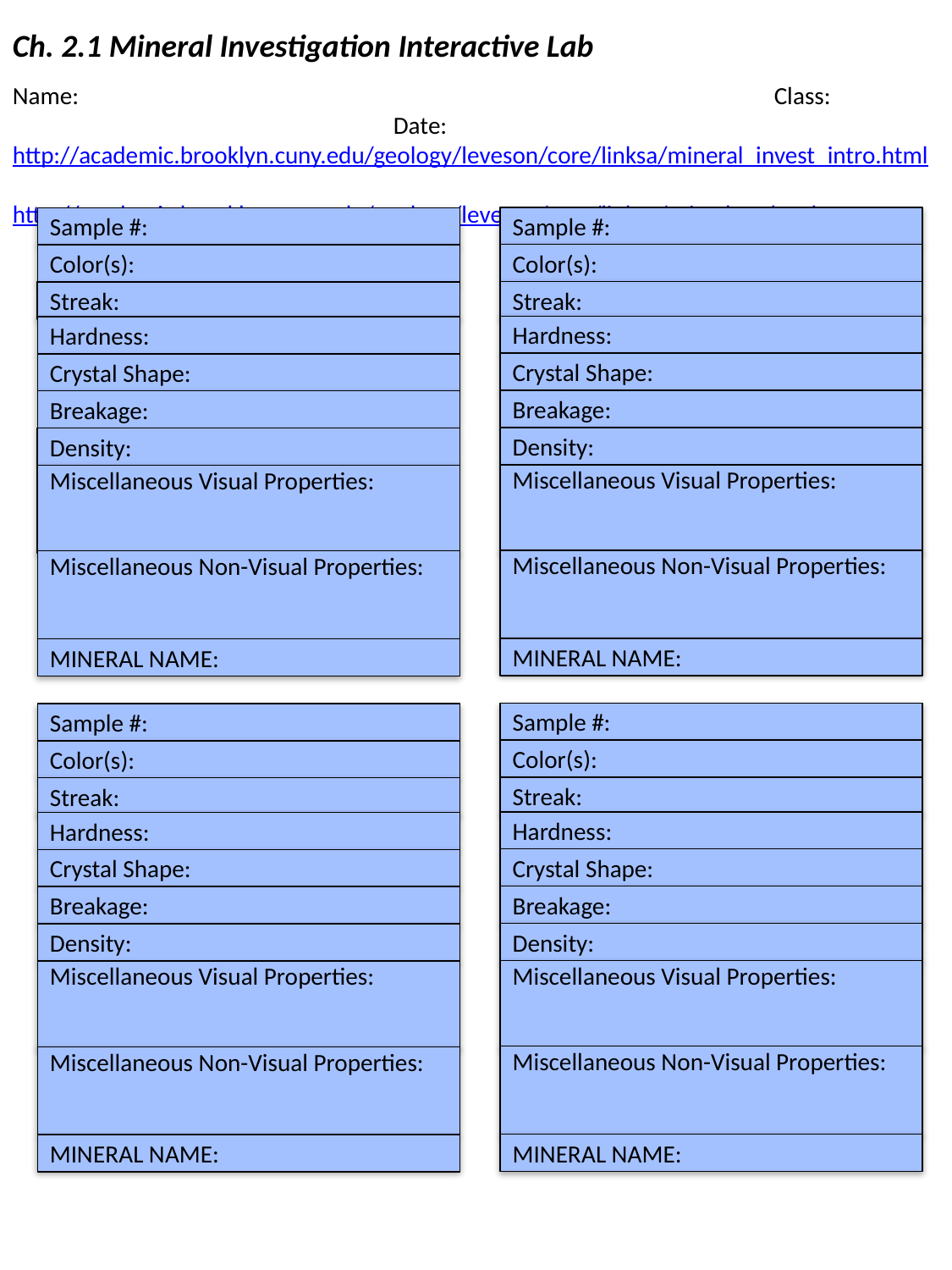

Ch. 2.1 Mineral Investigation Interactive Lab
Name:  						Class: 			 	Date:
http://academic.brooklyn.cuny.edu/geology/leveson/core/linksa/mineral_invest_intro.html

http://academic.brooklyn.cuny.edu/geology/leveson/core/linksa/printshop.html

Sample #:
Sample #:
Color(s):
Color(s):
Streak:
Streak:
Hardness:
Hardness:
Crystal Shape:
Crystal Shape:
Breakage:
Breakage:
Density:
Density:
Miscellaneous Visual Properties:

Miscellaneous Visual Properties:

Mrs. Wach
Miscellaneous Non-Visual Properties:

Miscellaneous Non-Visual Properties:

MINERAL NAME:
MINERAL NAME:
Sample #:
Sample #:
Color(s):
Color(s):
Streak:
Streak:
Hardness:
Hardness:
Crystal Shape:
Crystal Shape:
Breakage:
Breakage:
Density:
Density:
Miscellaneous Visual Properties:

Miscellaneous Visual Properties:

Mrs. Wach
Miscellaneous Non-Visual Properties:

Miscellaneous Non-Visual Properties:

MINERAL NAME:
MINERAL NAME: